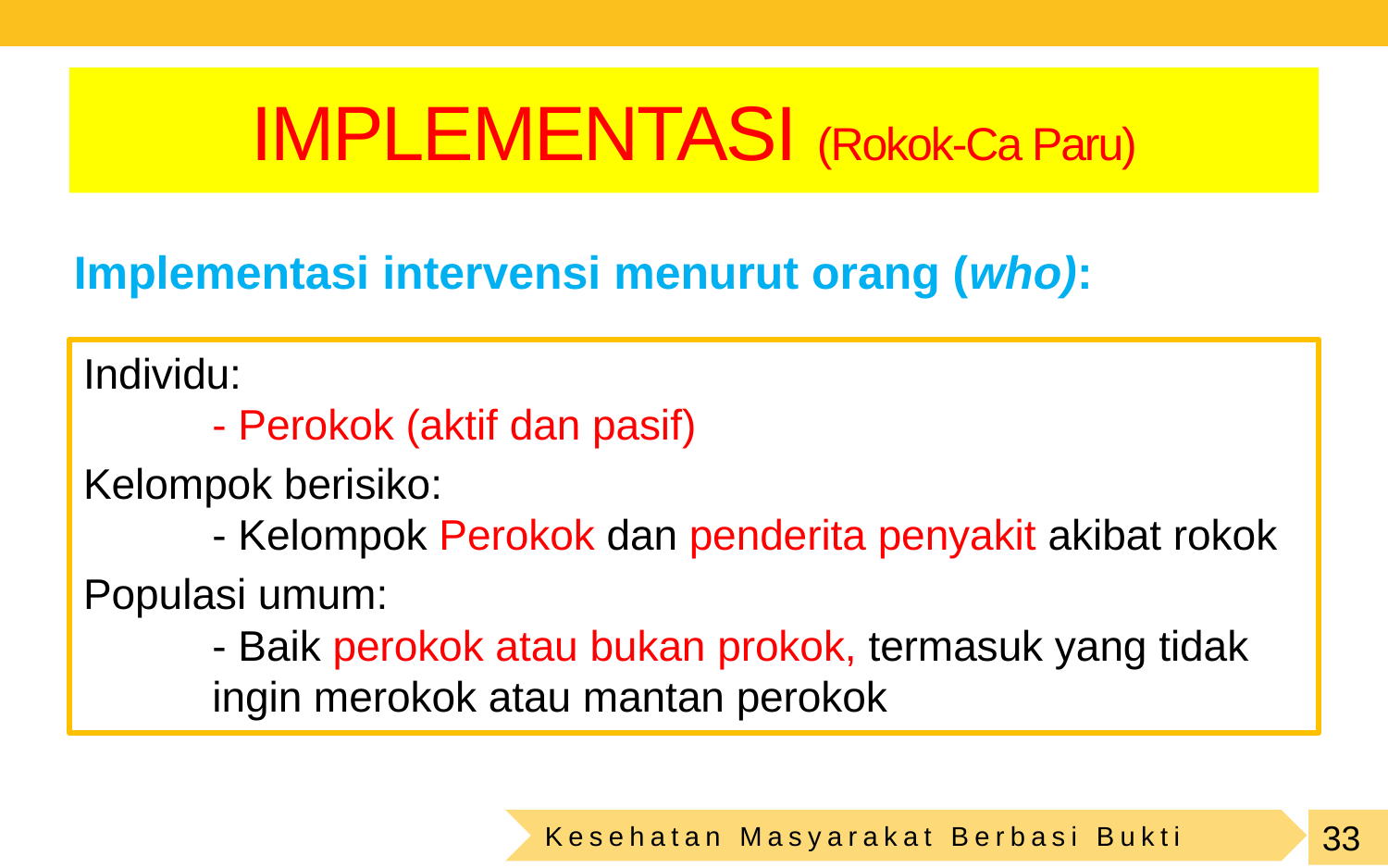

# IMPLEMENTASI (Rokok-Ca Paru)
Implementasi intervensi menurut orang (who):
Individu:
- Perokok (aktif dan pasif)
Kelompok berisiko:
- Kelompok Perokok dan penderita penyakit akibat rokok
Populasi umum:
- Baik perokok atau bukan prokok, termasuk yang tidak ingin merokok atau mantan perokok

Kesehatan Masyarakat Berbasi Bukti
33